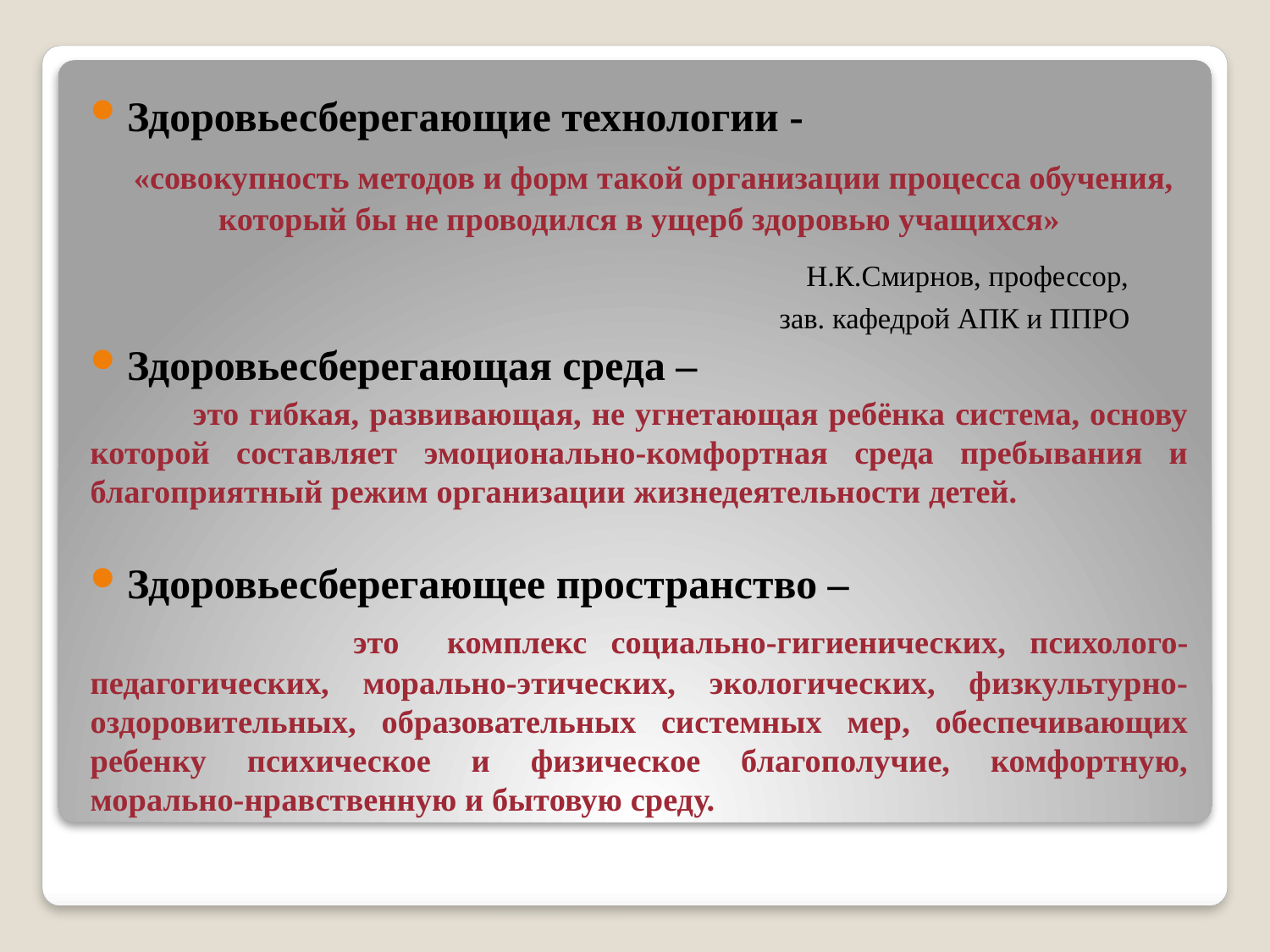

Здоровьесберегающие технологии -
  «совокупность методов и форм такой организации процесса обучения, который бы не проводился в ущерб здоровью учащихся»
                                                          Н.К.Смирнов, профессор,
                                                                                     зав. кафедрой АПК и ППРО
Здоровьесберегающая среда –
          это гибкая, развивающая, не угнетающая ребёнка система, основу которой составляет эмоционально-комфортная среда пребывания и благоприятный режим организации жизнедеятельности детей.

Здоровьесберегающее пространство –
          это  комплекс социально-гигиенических, психолого-педагогических, морально-этических, экологических, физкультурно-оздоровительных, образовательных системных мер, обеспечивающих ребенку психическое и физическое благополучие, комфортную, морально-нравственную и бытовую среду.